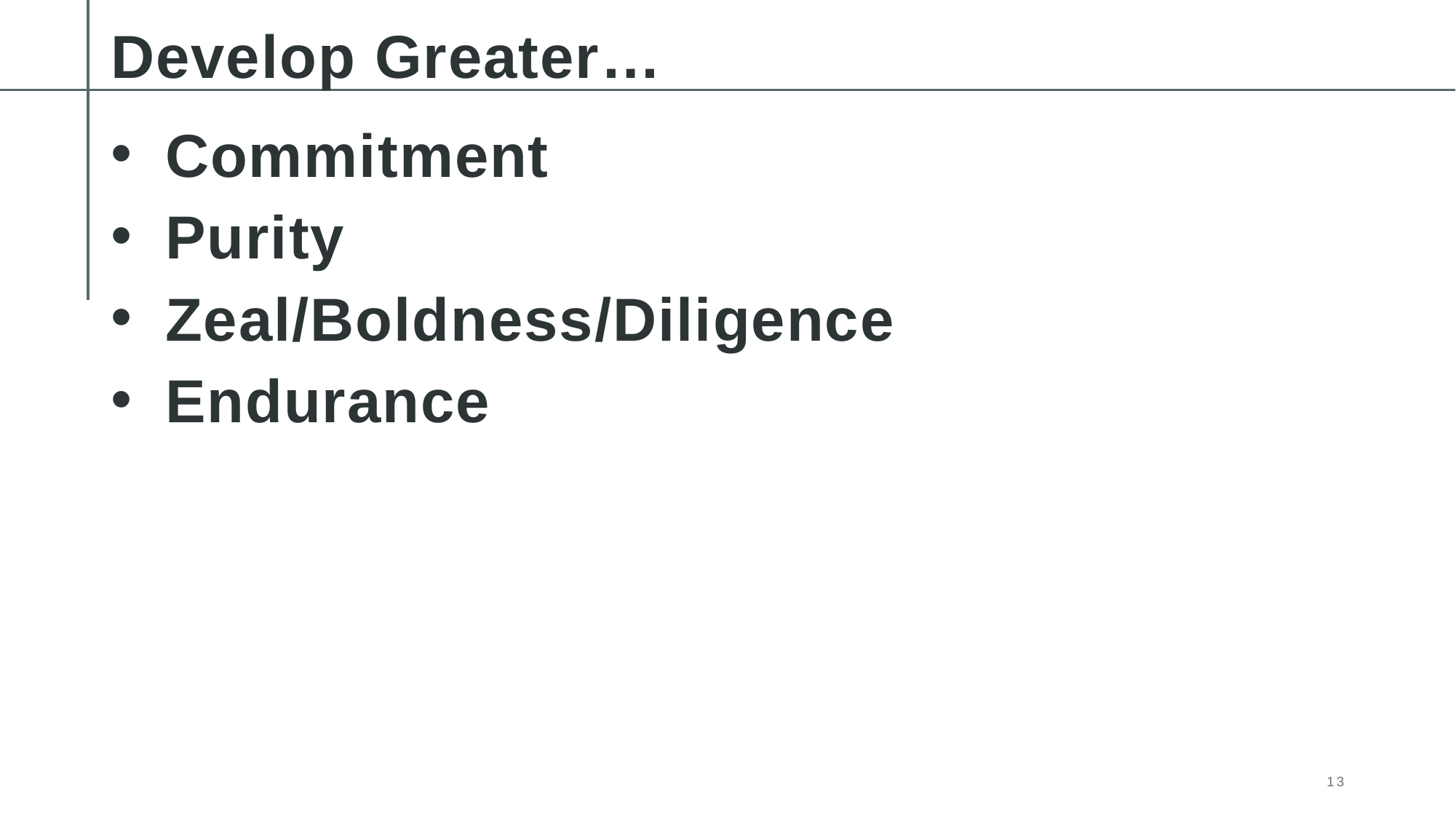

# Develop Greater…
Commitment
Purity
Zeal/Boldness/Diligence
Endurance
13